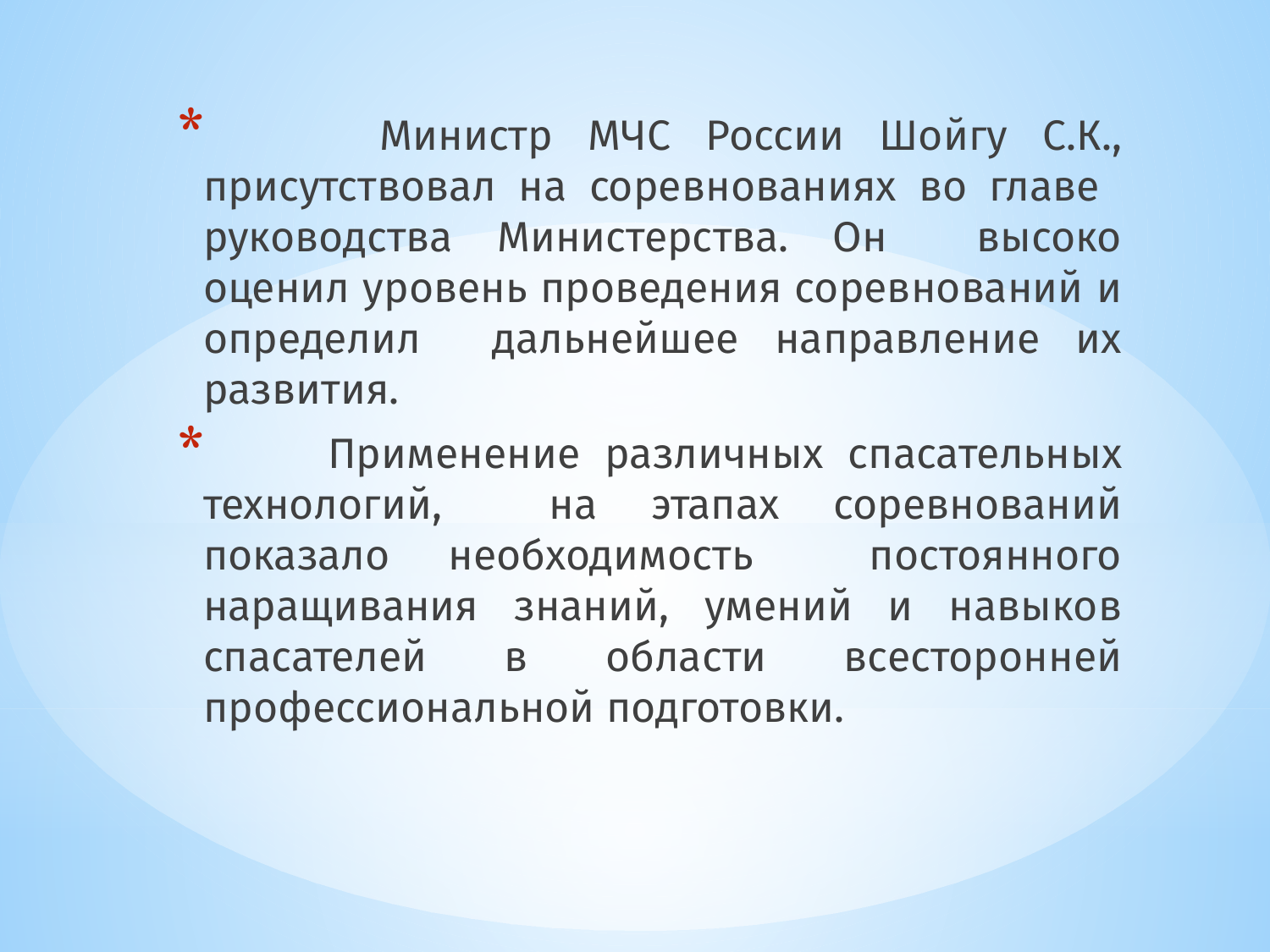

Министр МЧС России Шойгу С.К., присутствовал на соревнованиях во главе  руководства Министерства. Он  высоко оценил уровень проведения соревнований и определил  дальнейшее направление их развития.
     Применение различных спасательных технологий,  на этапах соревнований показало необходимость  постоянного наращивания знаний, умений и навыков спасателей в области всесторонней профессиональной подготовки.